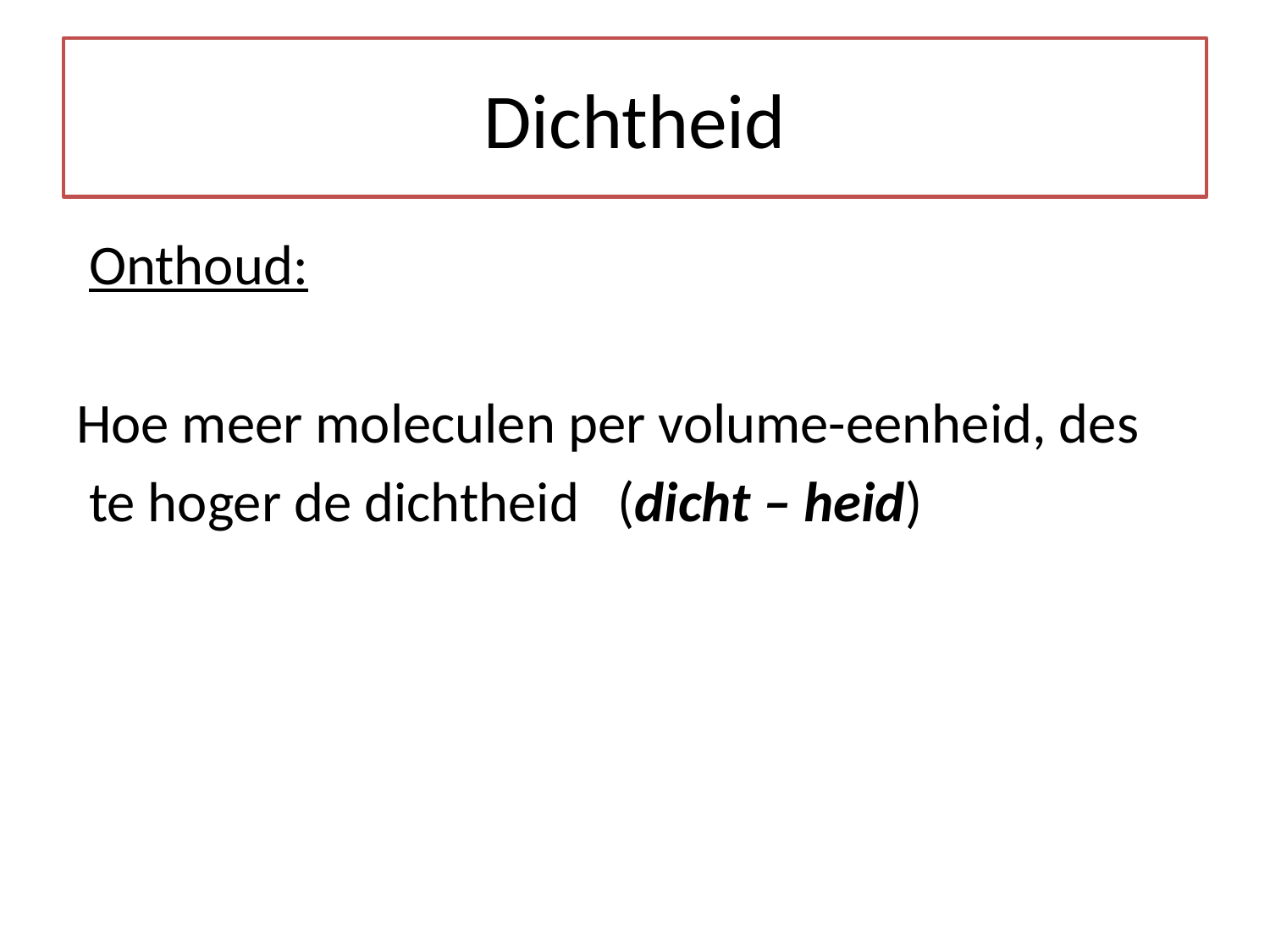

# Dichtheid
 Onthoud:

Hoe meer moleculen per volume-eenheid, des
 te hoger de dichtheid   (dicht – heid)